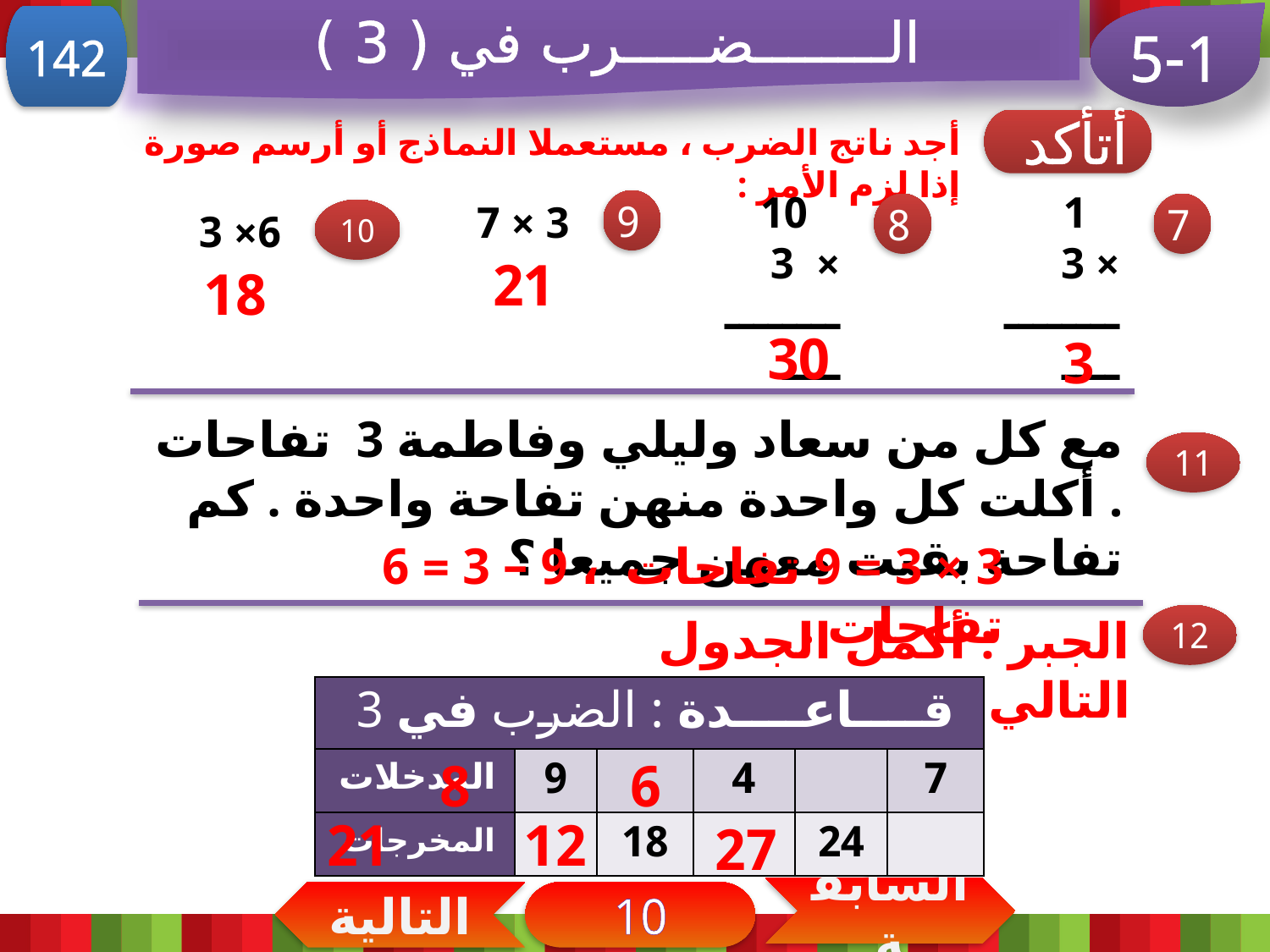

الــــــــضـــــرب في ( 3 )
142
5-1
أتأكد
أجد ناتج الضرب ، مستعملا النماذج أو أرسم صورة إذا لزم الأمر :
   10
×  3
ــــــــــــ
   1
× 3
ــــــــــــ
3 × 7
9
8
7
6× 3
10
21
18
30
3
مع كل من سعاد وليلي وفاطمة 3  تفاحات . أكلت كل واحدة منهن تفاحة واحدة . كم تفاحة بقيت معهن جميعا ؟
11
3 × 3 = 9 تفاحات  ، 9 – 3 = 6 تفاحات .
الجبر : أكمل الجدول التالي :
12
| قــــاعــــدة : الضرب في 3 |  |  |  |  |  |
| --- | --- | --- | --- | --- | --- |
| المدخلات | 9 |  | 4 |  | 7 |
| المخرجات |  | 18 |  | 24 |  |
8
6
21
12
27

السابقة

التالية

10